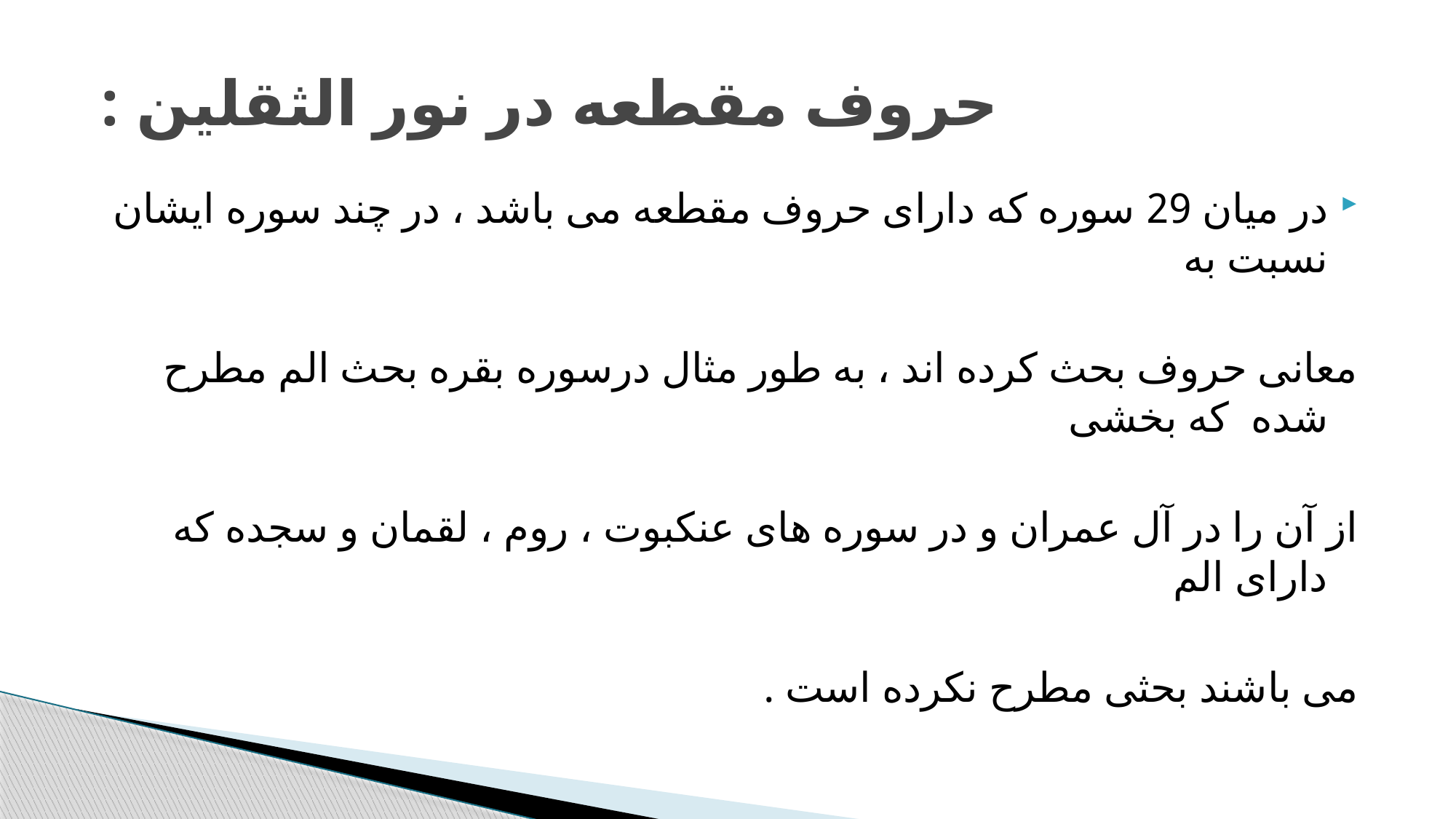

# حروف مقطعه در نور الثقلین :
در میان 29 سوره که دارای حروف مقطعه می باشد ، در چند سوره ایشان نسبت به

معانی حروف بحث کرده اند ، به طور مثال درسوره بقره بحث الم مطرح شده  که بخشی

از آن را در آل عمران و در سوره های عنکبوت ، روم ، لقمان و سجده که دارای الم

می باشند بحثی مطرح نکرده است .